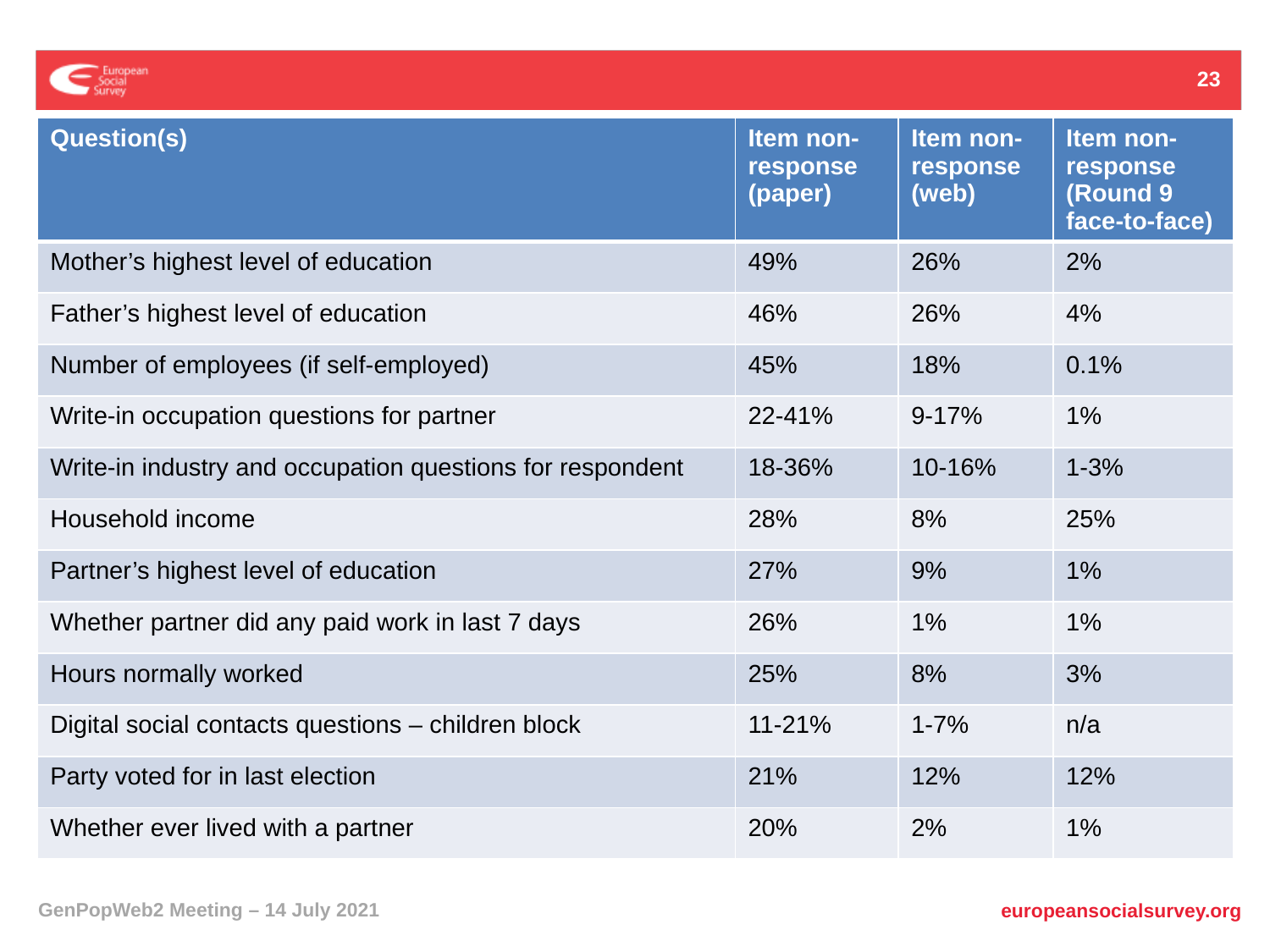

23
| Question(s) | Item non-response (paper) | Item non-response (web) | Item non-response (Round 9 face-to-face) |
| --- | --- | --- | --- |
| Mother’s highest level of education | 49% | 26% | 2% |
| Father’s highest level of education | 46% | 26% | 4% |
| Number of employees (if self-employed) | 45% | 18% | 0.1% |
| Write-in occupation questions for partner | 22-41% | 9-17% | 1% |
| Write-in industry and occupation questions for respondent | 18-36% | 10-16% | 1-3% |
| Household income | 28% | 8% | 25% |
| Partner’s highest level of education | 27% | 9% | 1% |
| Whether partner did any paid work in last 7 days | 26% | 1% | 1% |
| Hours normally worked | 25% | 8% | 3% |
| Digital social contacts questions – children block | 11-21% | 1-7% | n/a |
| Party voted for in last election | 21% | 12% | 12% |
| Whether ever lived with a partner | 20% | 2% | 1% |